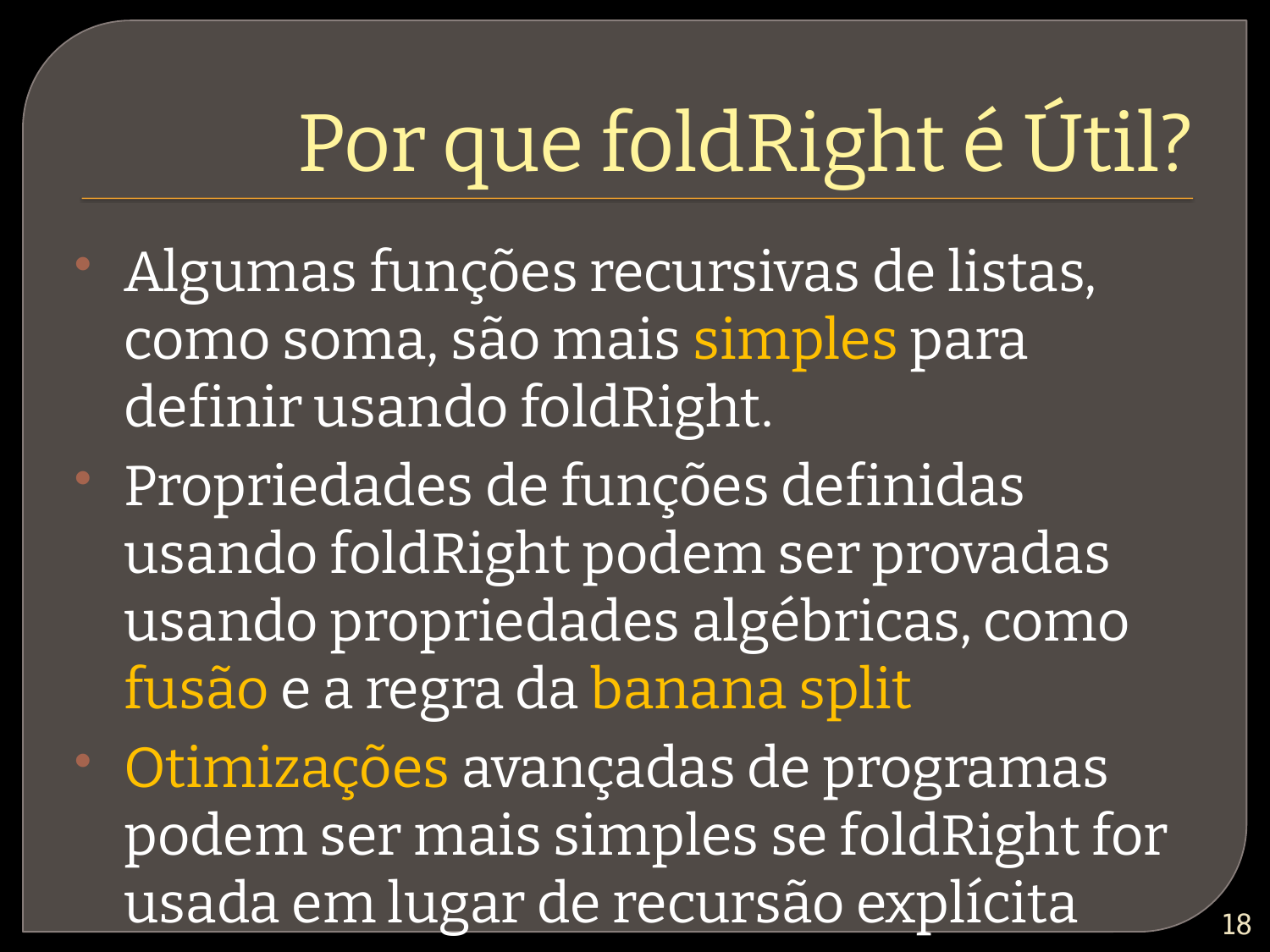

# Por que foldRight é Útil?

Algumas funções recursivas de listas, como soma, são mais simples para definir usando foldRight.
Propriedades de funções definidas usando foldRight podem ser provadas usando propriedades algébricas, como fusão e a regra da banana split
Otimizações avançadas de programas podem ser mais simples se foldRight for usada em lugar de recursão explícita
18